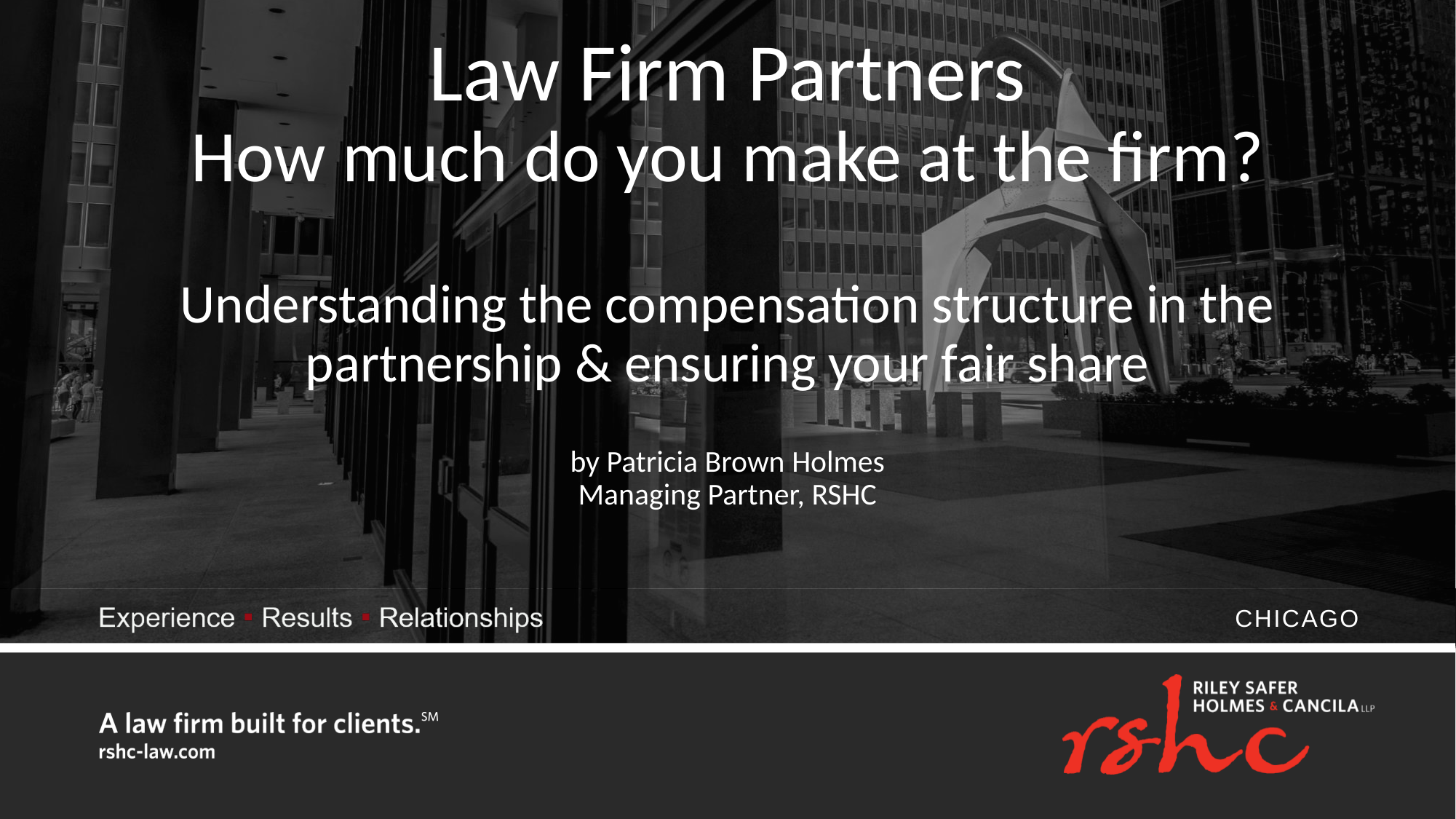

# Law Firm Partners How much do you make at the firm? Understanding the compensation structure in the partnership & ensuring your fair share by Patricia Brown Holmes Managing Partner, RSHC